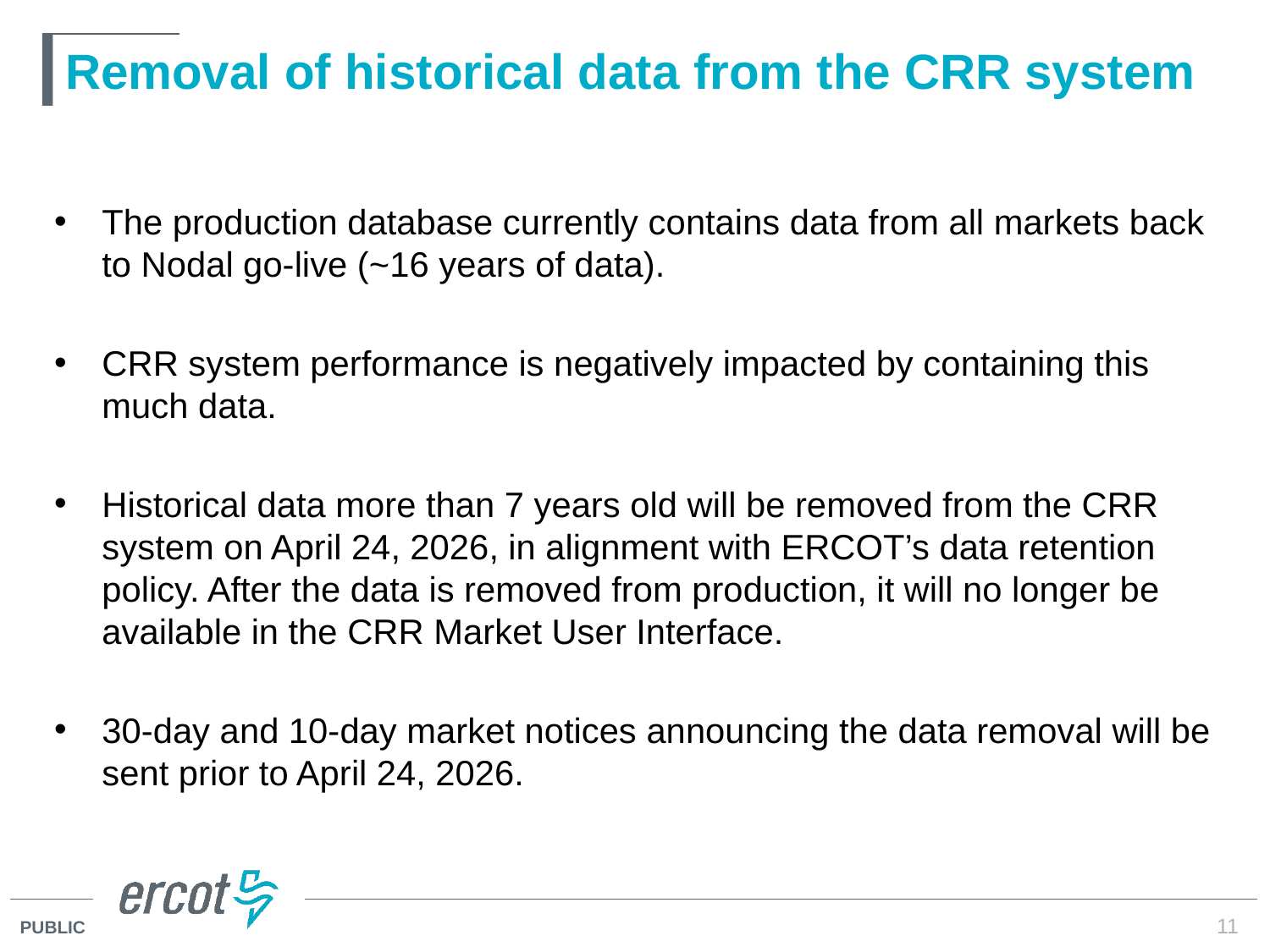

# Removal of historical data from the CRR system
The production database currently contains data from all markets back to Nodal go-live (~16 years of data).

CRR system performance is negatively impacted by containing this much data.

Historical data more than 7 years old will be removed from the CRR system on April 24, 2026, in alignment with ERCOT’s data retention policy. After the data is removed from production, it will no longer be available in the CRR Market User Interface.

30-day and 10-day market notices announcing the data removal will be sent prior to April 24, 2026.
11